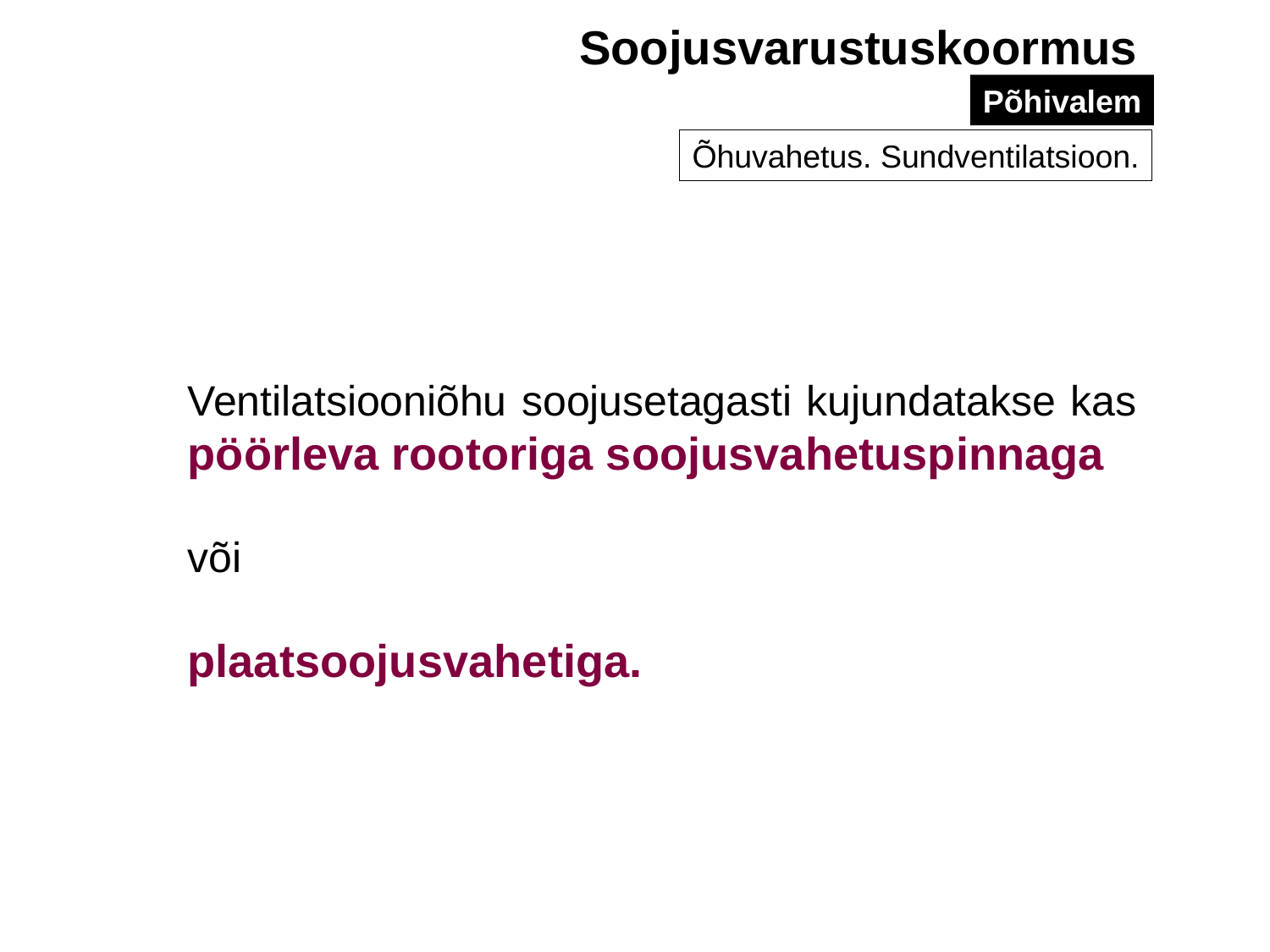

Soojusvarustuskoormus
Põhivalem
Õhuvahetus. Sundventilatsioon.

Ventilatsiooniõhu soojusetagasti kujundatakse kas pöörleva rootoriga soojusvahetuspinnaga

või

plaatsoojusvahetiga.